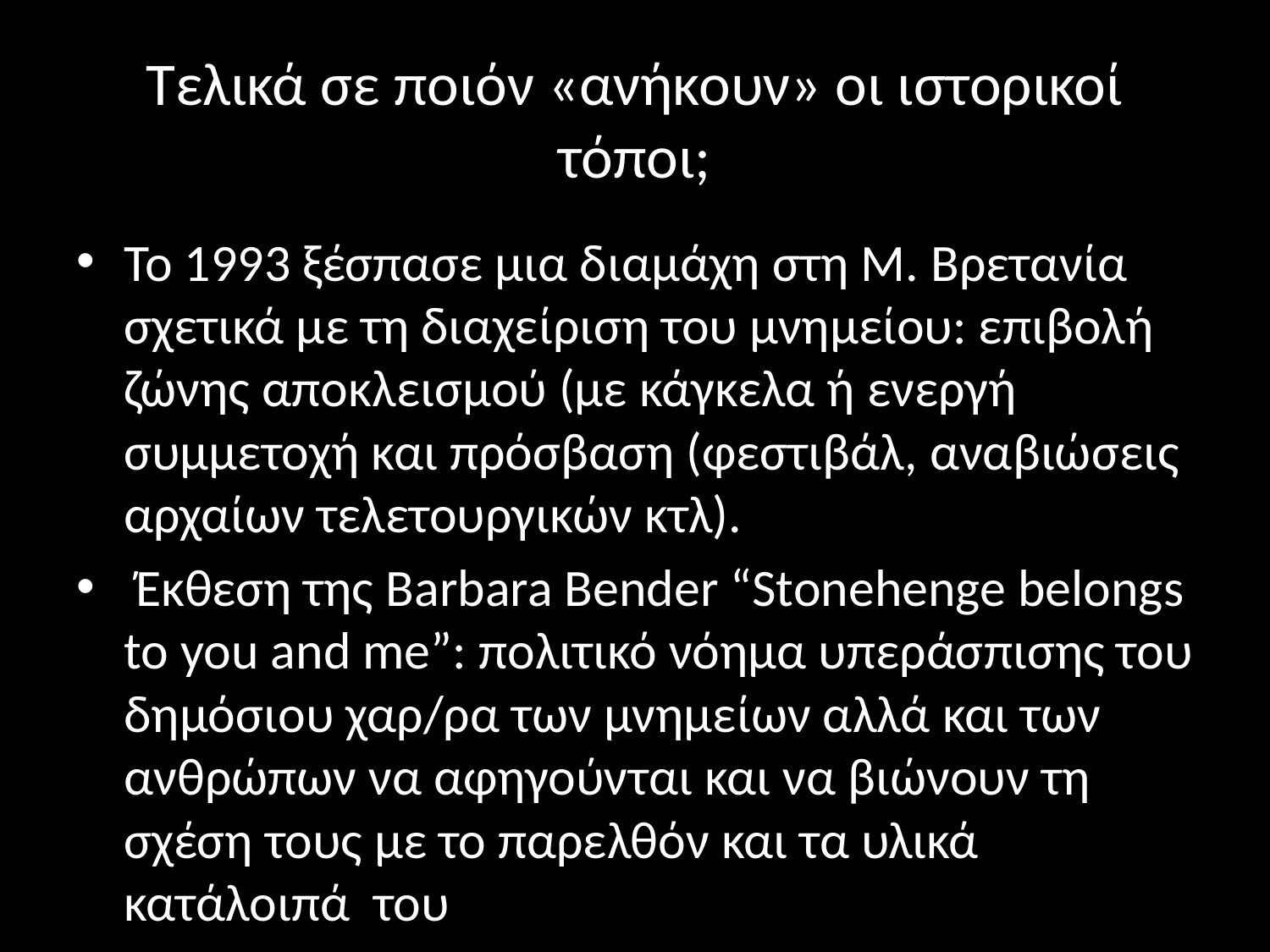

# Τελικά σε ποιόν «ανήκουν» οι ιστορικοί τόποι;
Το 1993 ξέσπασε μια διαμάχη στη Μ. Βρετανία σχετικά με τη διαχείριση του μνημείου: επιβολή ζώνης αποκλεισμού (με κάγκελα ή ενεργή συμμετοχή και πρόσβαση (φεστιβάλ, αναβιώσεις αρχαίων τελετουργικών κτλ).
 Έκθεση της Barbara Bender “Stonehenge belongs to you and me”: πολιτικό νόημα υπεράσπισης του δημόσιου χαρ/ρα των μνημείων αλλά και των ανθρώπων να αφηγούνται και να βιώνουν τη σχέση τους με το παρελθόν και τα υλικά κατάλοιπά  του